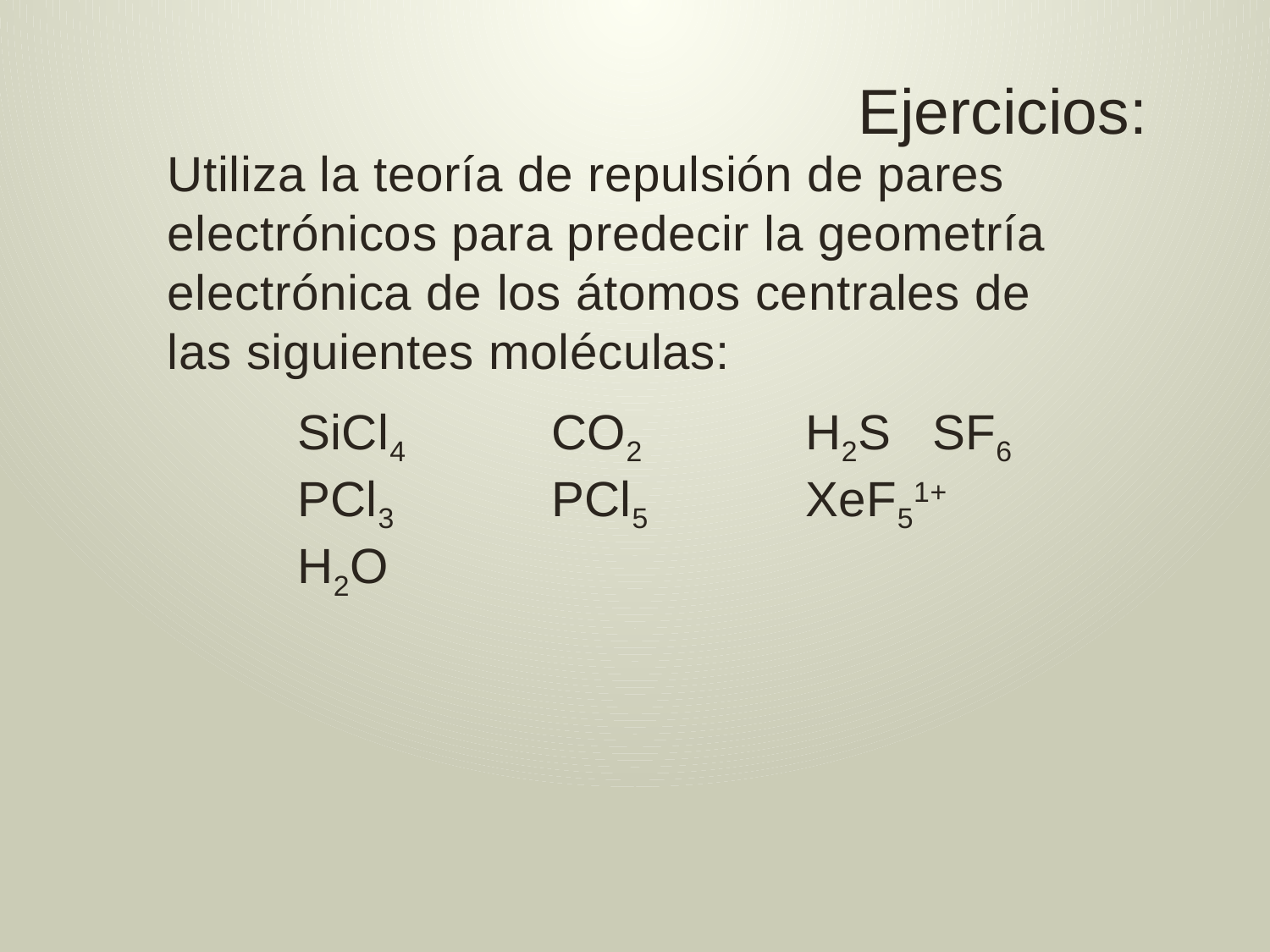

# Ejercicios:
Utiliza la teoría de repulsión de pares electrónicos para predecir la geometría electrónica de los átomos centrales de las siguientes moléculas:
	SiCl4		CO2		H2S	SF6		PCl3		PCl5		XeF51+		H2O